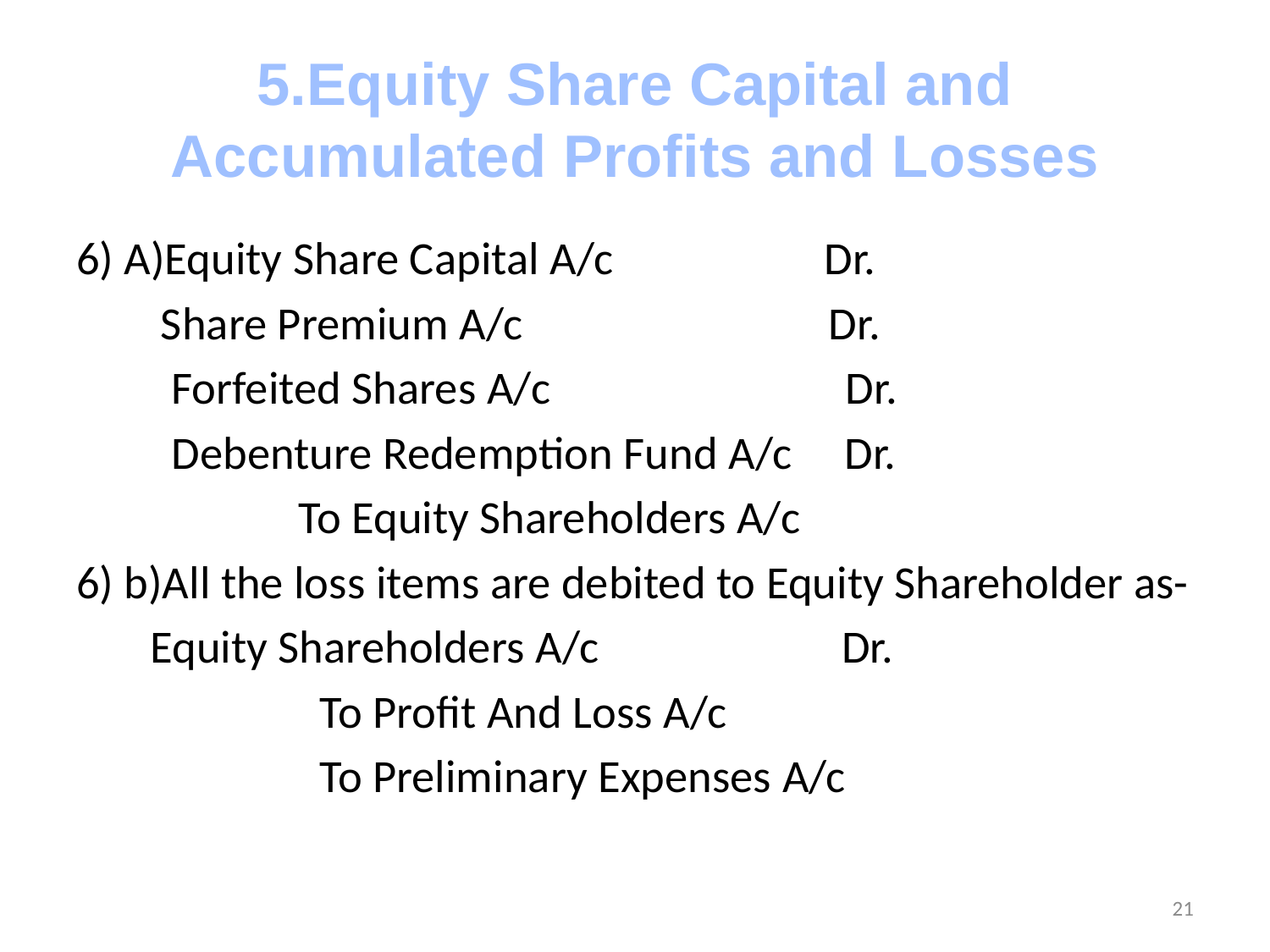

# 5.Equity Share Capital and Accumulated Profits and Losses
6) A)Equity Share Capital A/c                    Dr.
        Share Premium A/c                             Dr.
         Forfeited Shares A/c                            Dr.
         Debenture Redemption Fund A/c     Dr.
                     To Equity Shareholders A/c
6) b)All the loss items are debited to Equity Shareholder as-
       Equity Shareholders A/c                       Dr.
                       To Profit And Loss A/c
                       To Preliminary Expenses A/c
21